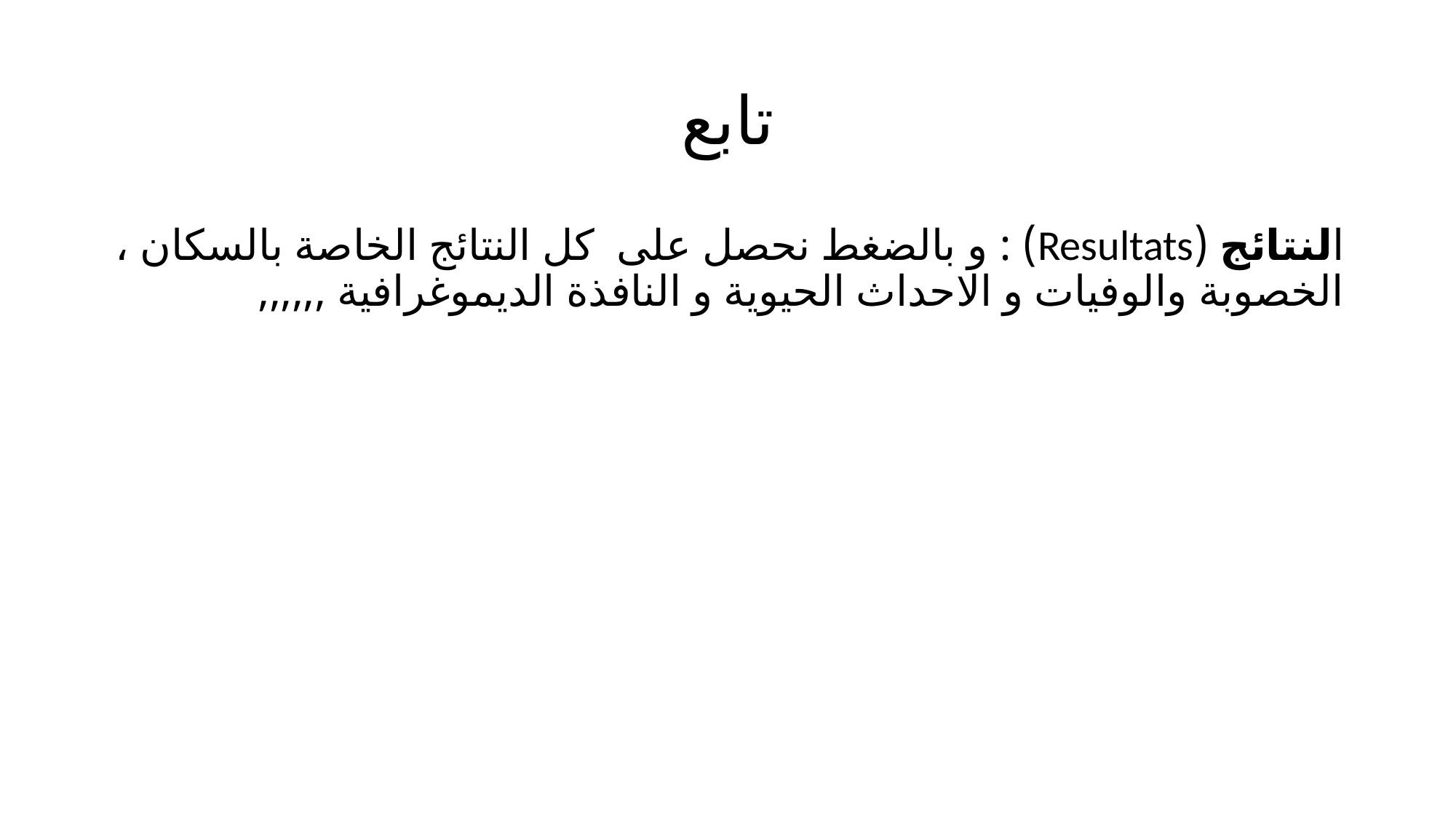

# تابع
النتائج (Resultats) : و بالضغط نحصل على  كل النتائج الخاصة بالسكان ، الخصوبة والوفيات و الاحداث الحيوية و النافذة الديموغرافية ,,,,,,